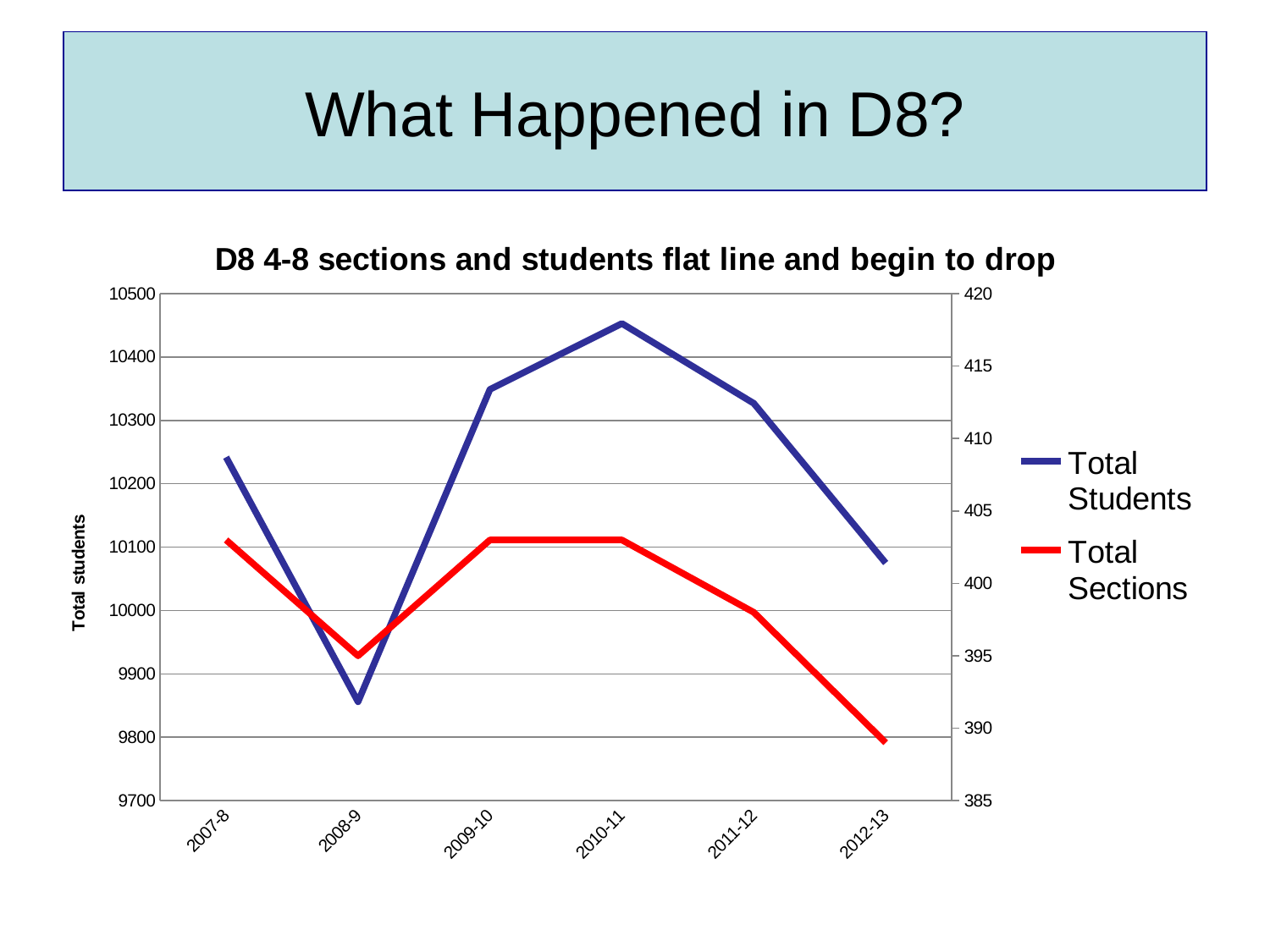

# What Happened in D8?

### Chart: D8 4-8 sections and students flat line and begin to drop

| Category | Total Students | Total Sections |
|---|---|---|
| 2007-8 | 10242.0 | 403.0 |
| 2008-9 | 9856.0 | 395.0 |
| 2009-10 | 10349.0 | 403.0 |
| 2010-11 | 10453.0 | 403.0 |
| 2011-12 | 10327.0 | 398.0 |
| 2012-13 | 10075.0 | 389.0 |